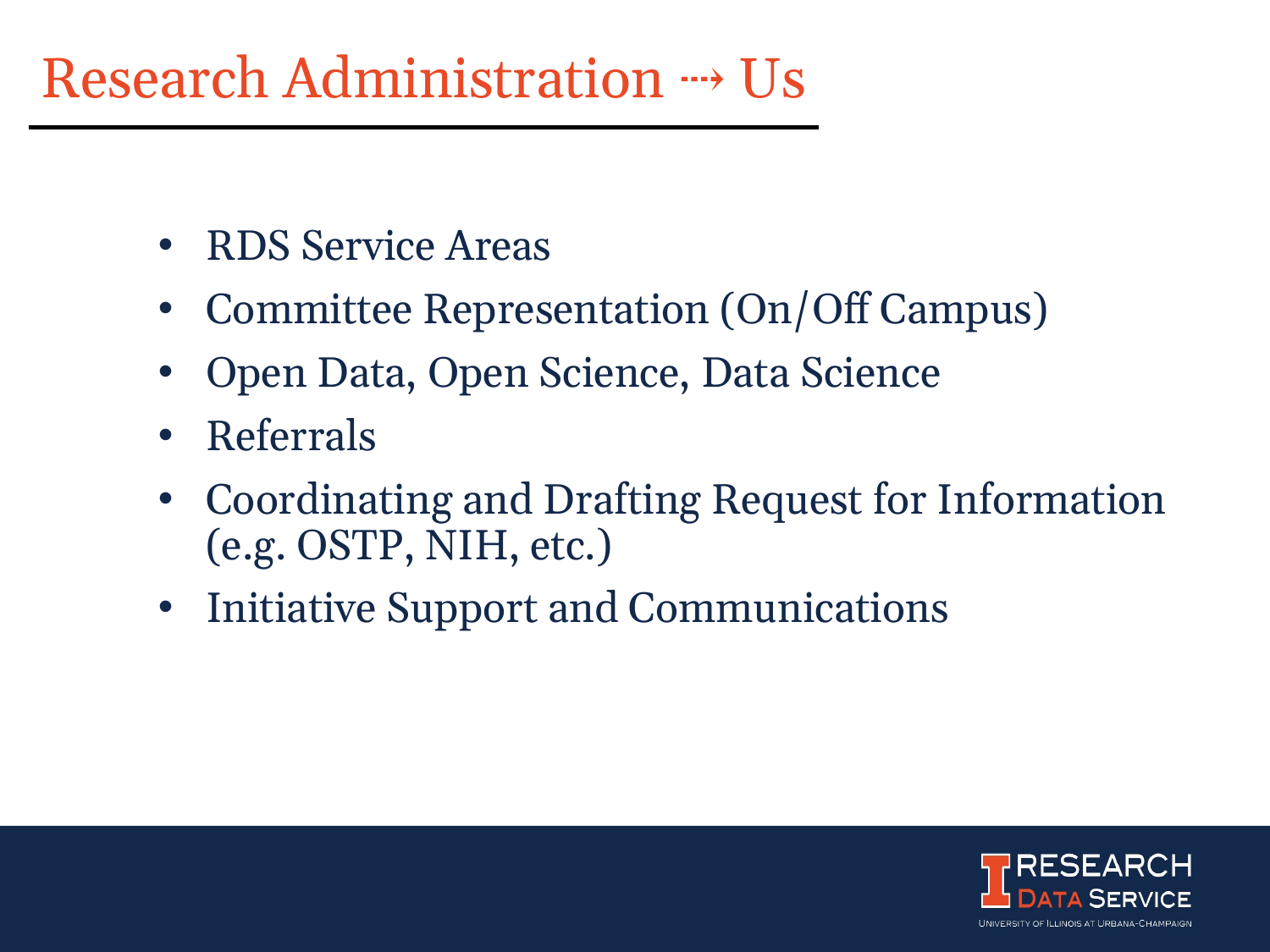

Research Administration ⇢ Us
RDS Service Areas
Committee Representation (On/Off Campus)
Open Data, Open Science, Data Science
Referrals
Coordinating and Drafting Request for Information (e.g. OSTP, NIH, etc.)
Initiative Support and Communications